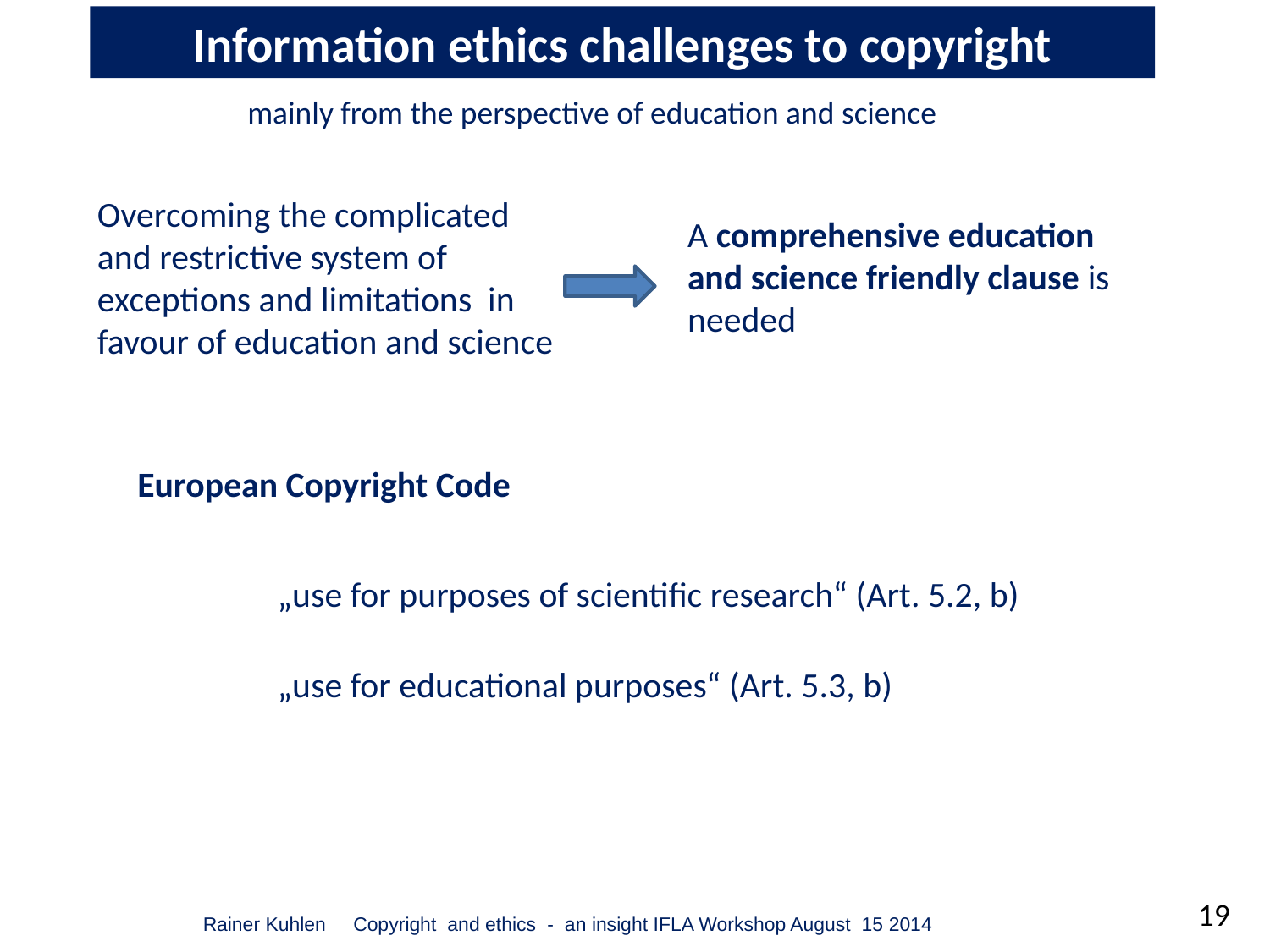

Information ethics challenges to copyright
mainly from the perspective of education and science
Overcoming the complicated and restrictive system of exceptions and limitations  in favour of education and science
A comprehensive education and science friendly clause is needed

European Copyright Code
„use for purposes of scientific research“ (Art. 5.2, b)
„use for educational purposes“ (Art. 5.3, b)